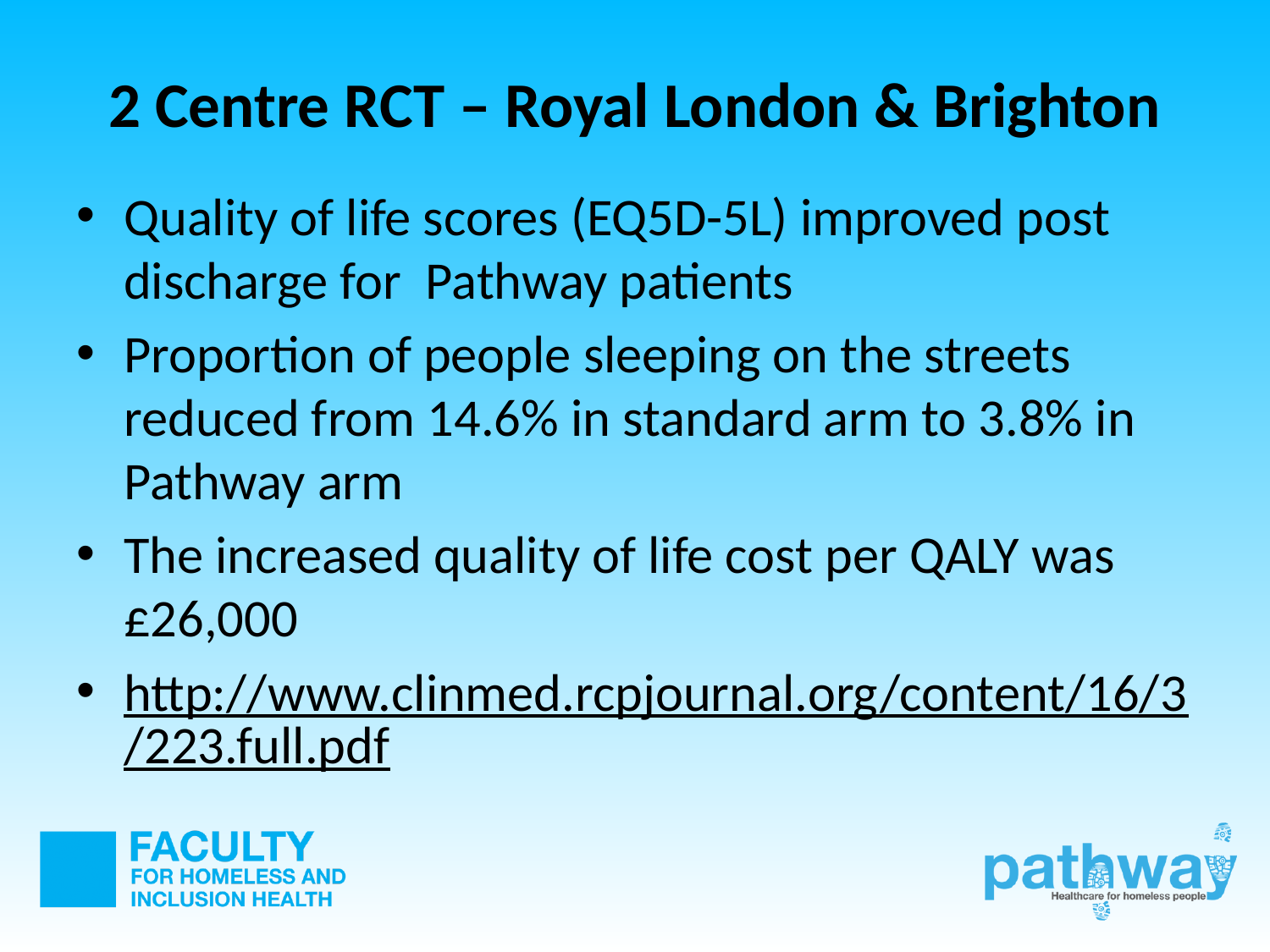

# 2 Centre RCT – Royal London & Brighton
Quality of life scores (EQ5D-5L) improved post discharge for  Pathway patients
Proportion of people sleeping on the streets reduced from 14.6% in standard arm to 3.8% in Pathway arm
The increased quality of life cost per QALY was £26,000
http://www.clinmed.rcpjournal.org/content/16/3/223.full.pdf